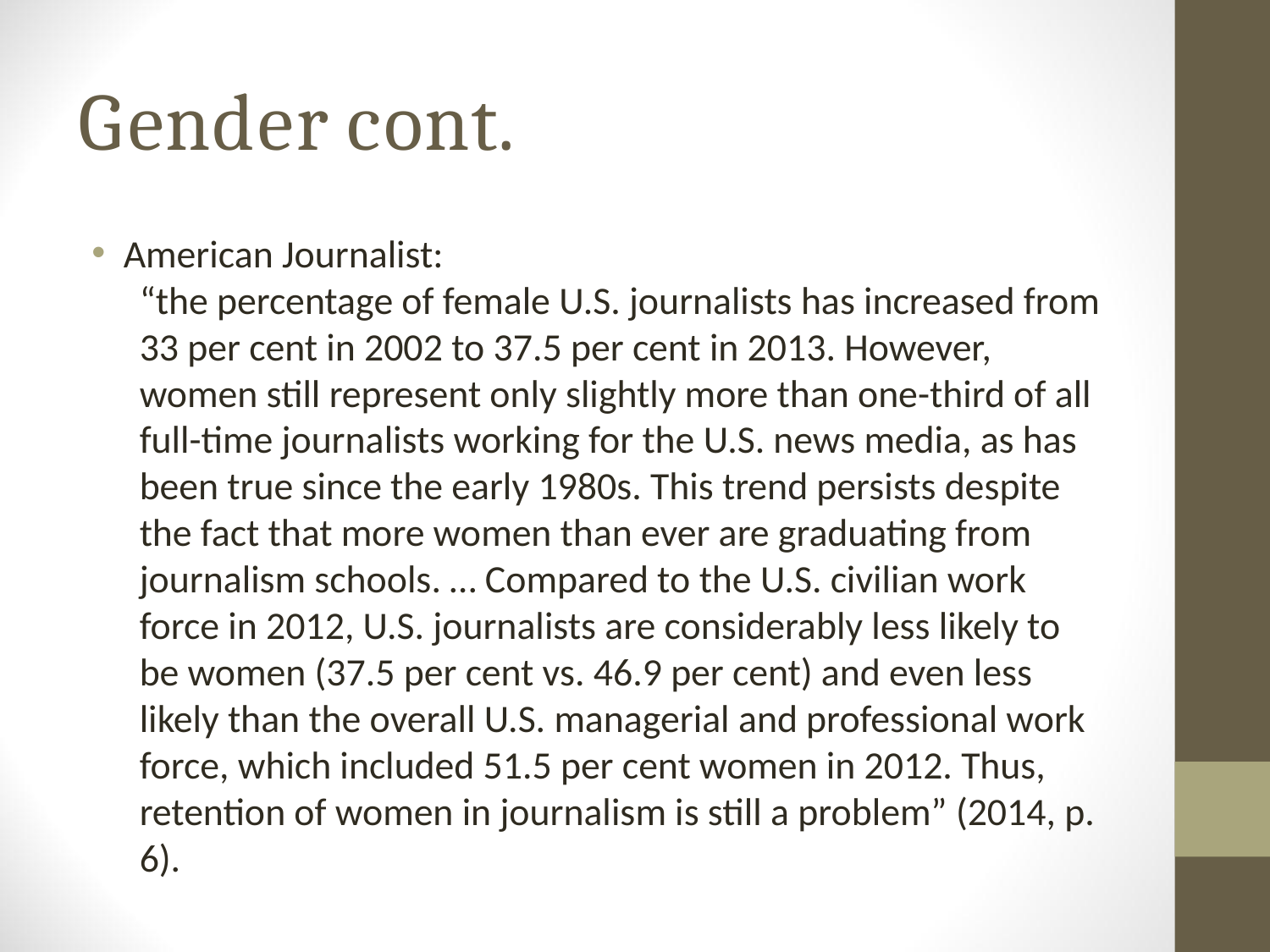

# Gender cont.
American Journalist:
“the percentage of female U.S. journalists has increased from 33 per cent in 2002 to 37.5 per cent in 2013. However, women still represent only slightly more than one-third of all full-time journalists working for the U.S. news media, as has been true since the early 1980s. This trend persists despite the fact that more women than ever are graduating from journalism schools. … Compared to the U.S. civilian work force in 2012, U.S. journalists are considerably less likely to be women (37.5 per cent vs. 46.9 per cent) and even less likely than the overall U.S. managerial and professional work force, which included 51.5 per cent women in 2012. Thus, retention of women in journalism is still a problem” (2014, p. 6).